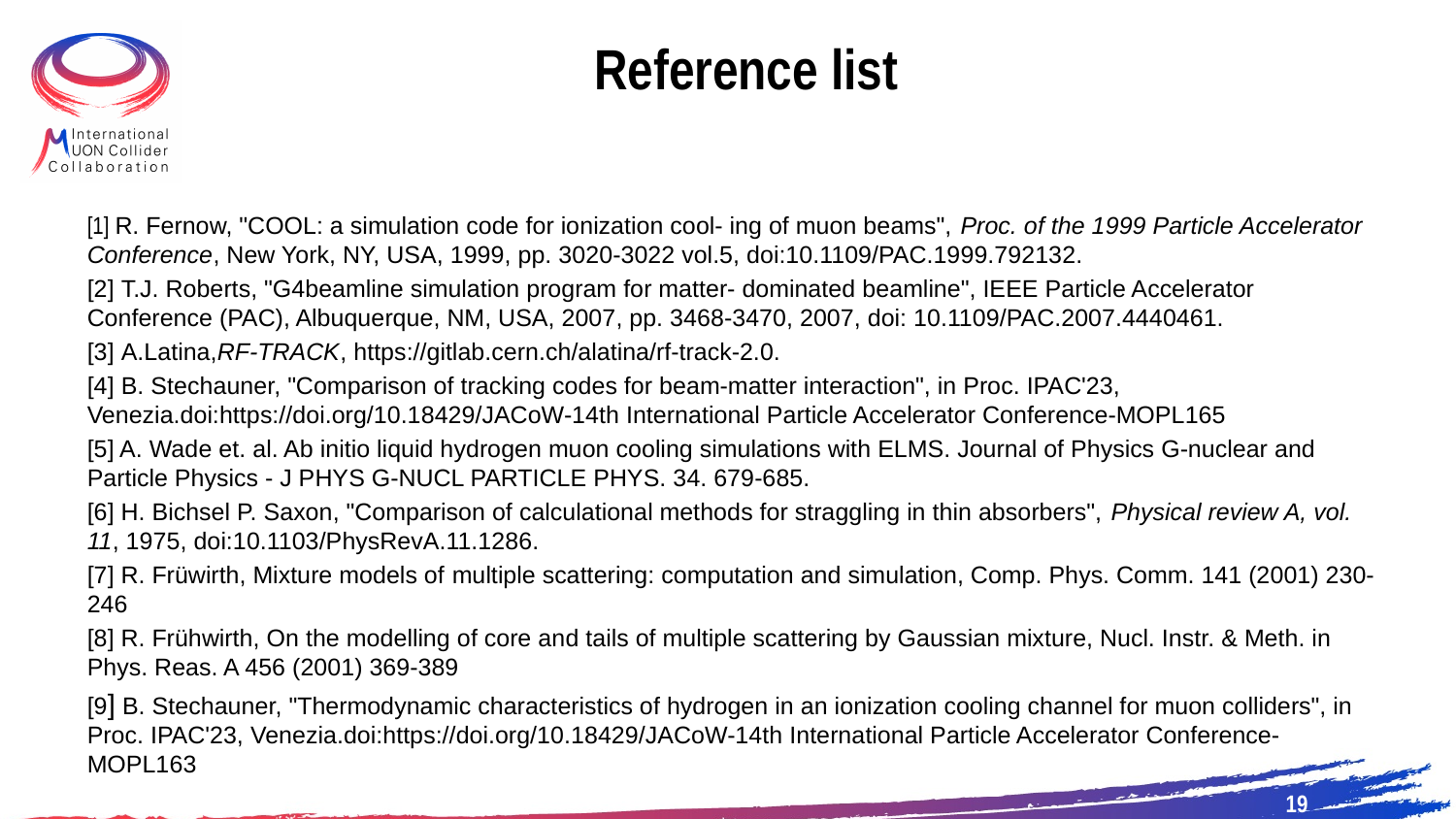

# Reference list
[1] R. Fernow, "COOL: a simulation code for ionization cool- ing of muon beams", Proc. of the 1999 Particle Accelerator Conference, New York, NY, USA, 1999, pp. 3020-3022 vol.5, doi:10.1109/PAC.1999.792132.
[2] T.J. Roberts, "G4beamline simulation program for matter- dominated beamline", IEEE Particle Accelerator Conference (PAC), Albuquerque, NM, USA, 2007, pp. 3468-3470, 2007, doi: 10.1109/PAC.2007.4440461.
[3] A.Latina,RF-TRACK, https://gitlab.cern.ch/alatina/rf-track-2.0.
[4] B. Stechauner, "Comparison of tracking codes for beam-matter interaction", in Proc. IPAC'23, Venezia.doi:https://doi.org/10.18429/JACoW-14th International Particle Accelerator Conference-MOPL165
[5] A. Wade et. al. Ab initio liquid hydrogen muon cooling simulations with ELMS. Journal of Physics G-nuclear and Particle Physics - J PHYS G-NUCL PARTICLE PHYS. 34. 679-685.
[6] H. Bichsel P. Saxon, "Comparison of calculational methods for straggling in thin absorbers", Physical review A, vol. 11, 1975, doi:10.1103/PhysRevA.11.1286.
[7] R. Früwirth, Mixture models of multiple scattering: computation and simulation, Comp. Phys. Comm. 141 (2001) 230-246
[8] R. Frühwirth, On the modelling of core and tails of multiple scattering by Gaussian mixture, Nucl. Instr. & Meth. in Phys. Reas. A 456 (2001) 369-389
[9] B. Stechauner, "Thermodynamic characteristics of hydrogen in an ionization cooling channel for muon colliders", in Proc. IPAC'23, Venezia.doi:https://doi.org/10.18429/JACoW-14th International Particle Accelerator Conference-MOPL163
19